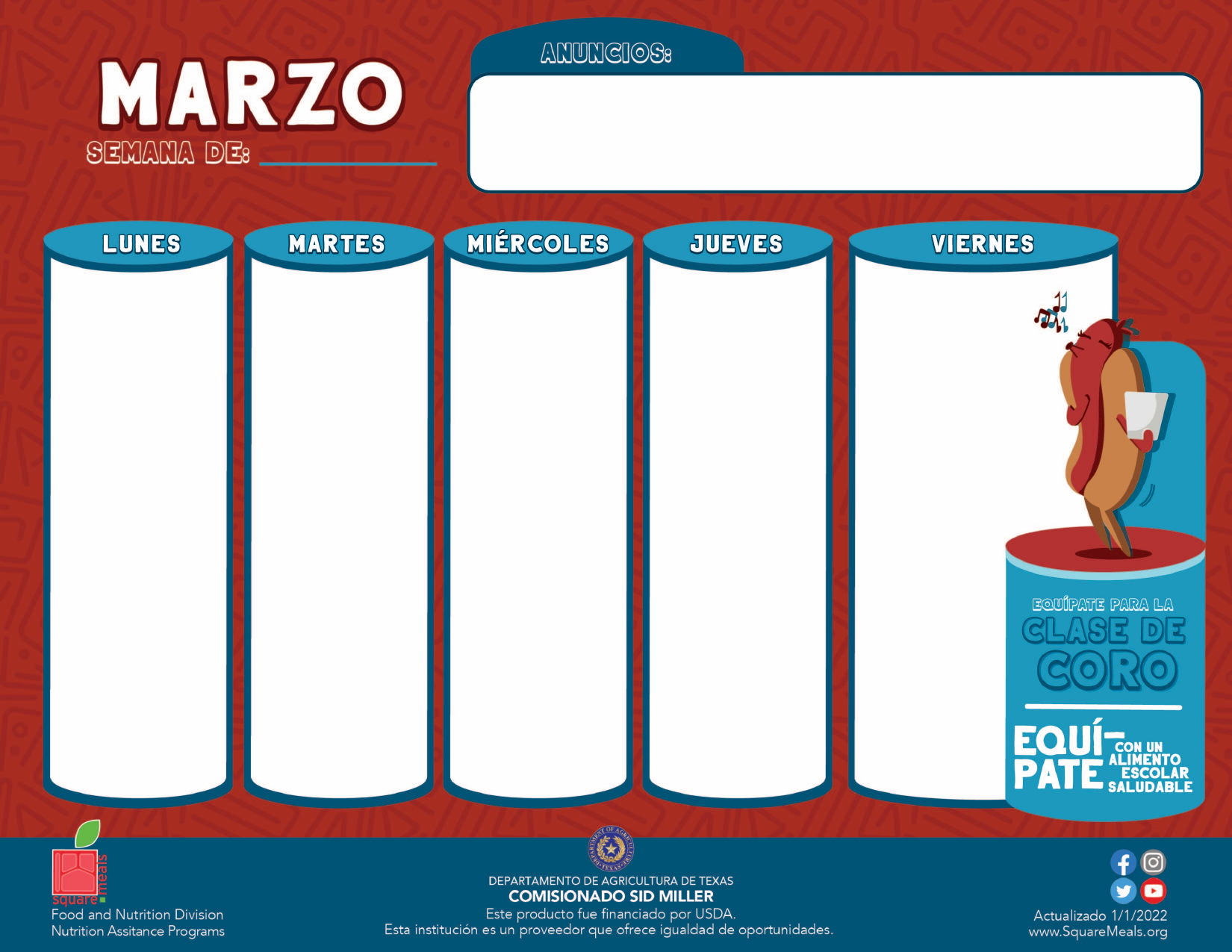

# “Equípate” Calendario de Menú Semanal – Marzo 2023